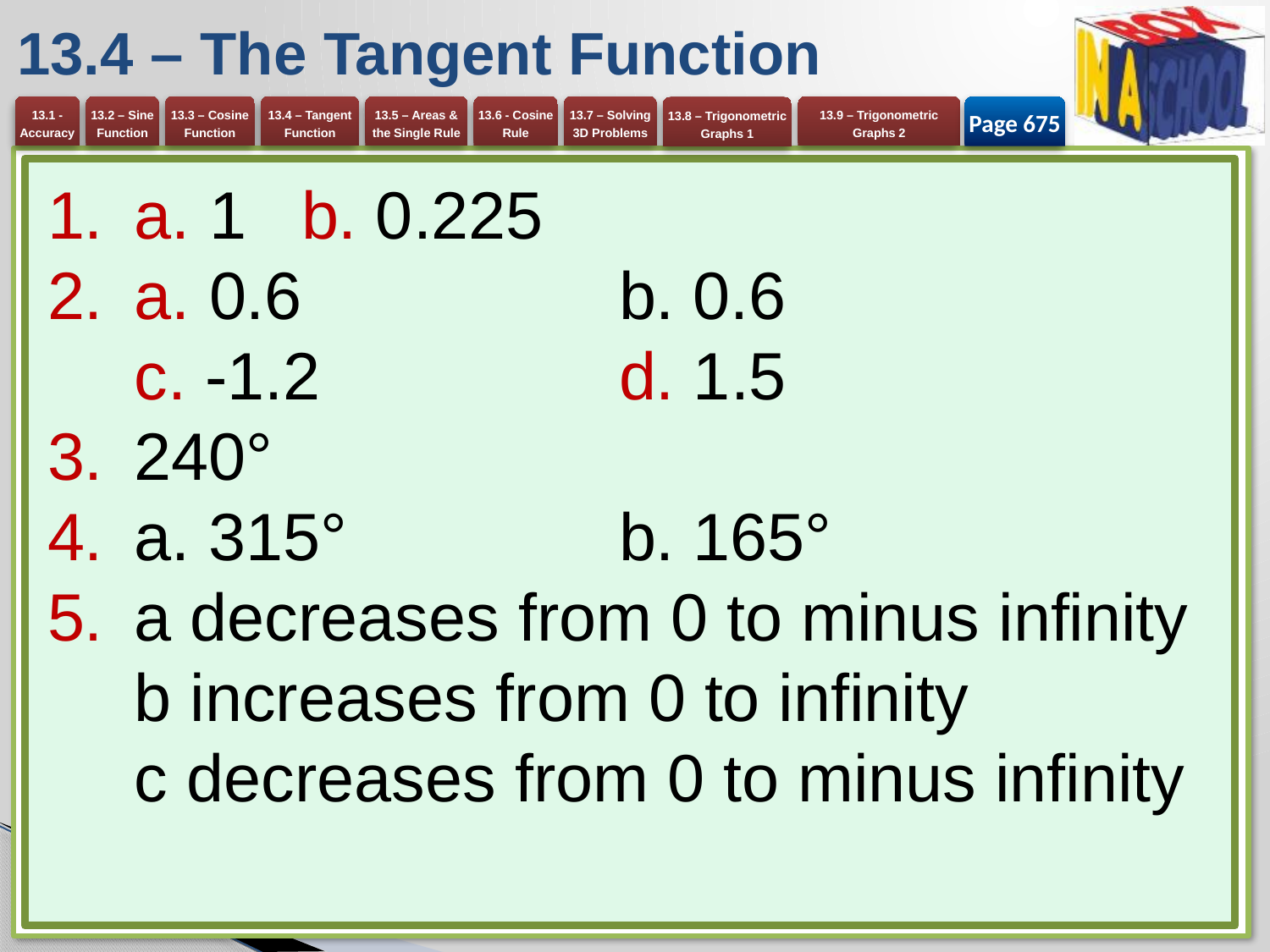

# 13.4 – The Tangent Function
Page 675
a. 1	b. 0.225
a. 0.6 	b. 0.6
c. -1.2 	d. 1.5
240°
a. 315° 	b. 165°
a decreases from 0 to minus infinity b increases from 0 to infinity
c decreases from 0 to minus infinity